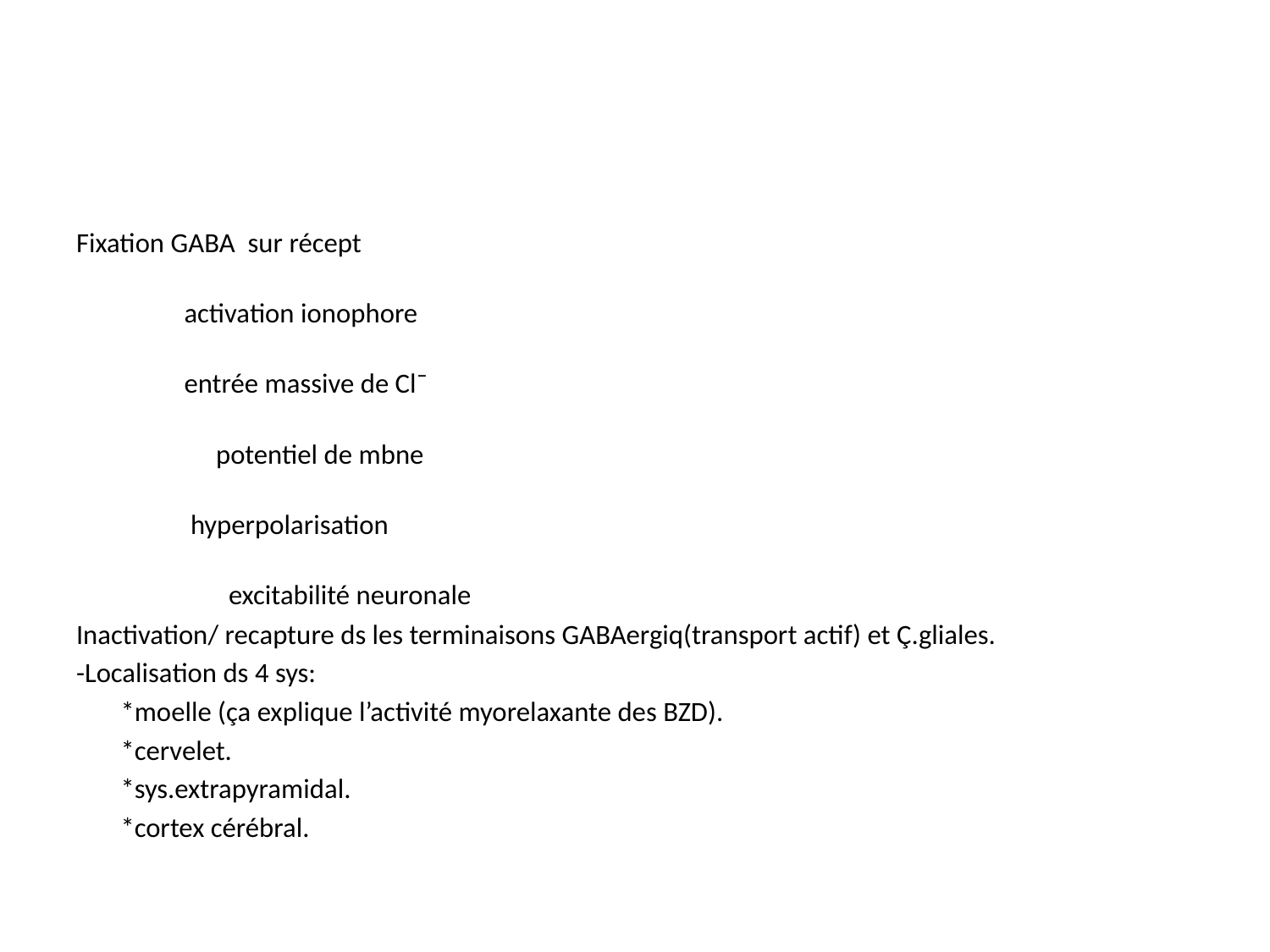

#
Fixation GABA  sur récept

                 activation ionophore

                 entrée massive de Cl¯

                      potentiel de mbne

                  hyperpolarisation

                        excitabilité neuronale
Inactivation/ recapture ds les terminaisons GABAergiq(transport actif) et Ç.gliales.
-Localisation ds 4 sys:
       *moelle (ça explique l’activité myorelaxante des BZD).
       *cervelet.
       *sys.extrapyramidal.
       *cortex cérébral.